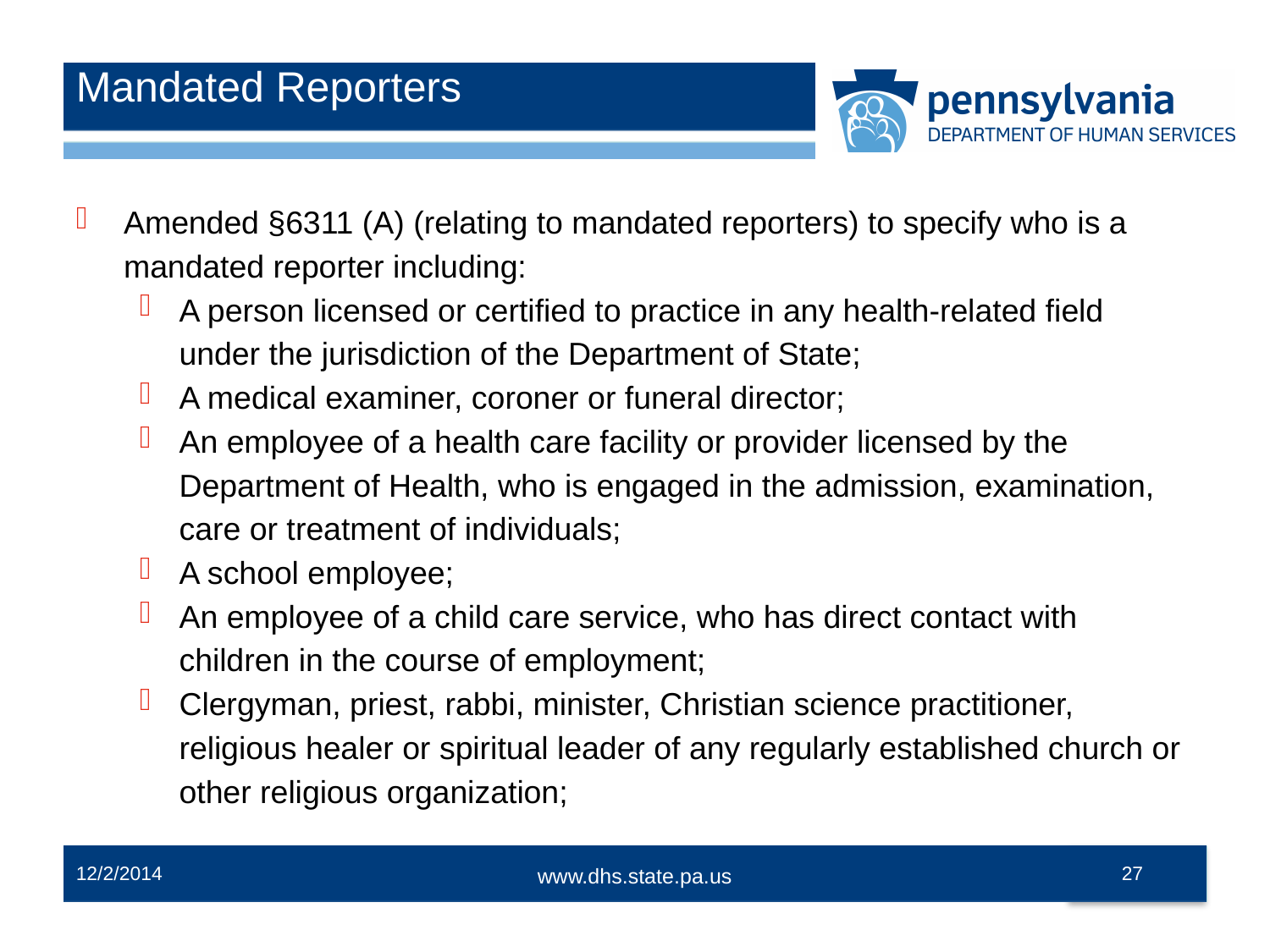

# Mandated Reporters
Amended §6311 (A) (relating to mandated reporters) to specify who is a mandated reporter including:
A person licensed or certified to practice in any health-related field under the jurisdiction of the Department of State;
A medical examiner, coroner or funeral director;
An employee of a health care facility or provider licensed by the Department of Health, who is engaged in the admission, examination, care or treatment of individuals;
A school employee;
An employee of a child care service, who has direct contact with children in the course of employment;
Clergyman, priest, rabbi, minister, Christian science practitioner, religious healer or spiritual leader of any regularly established church or other religious organization;

12/2/2014
27